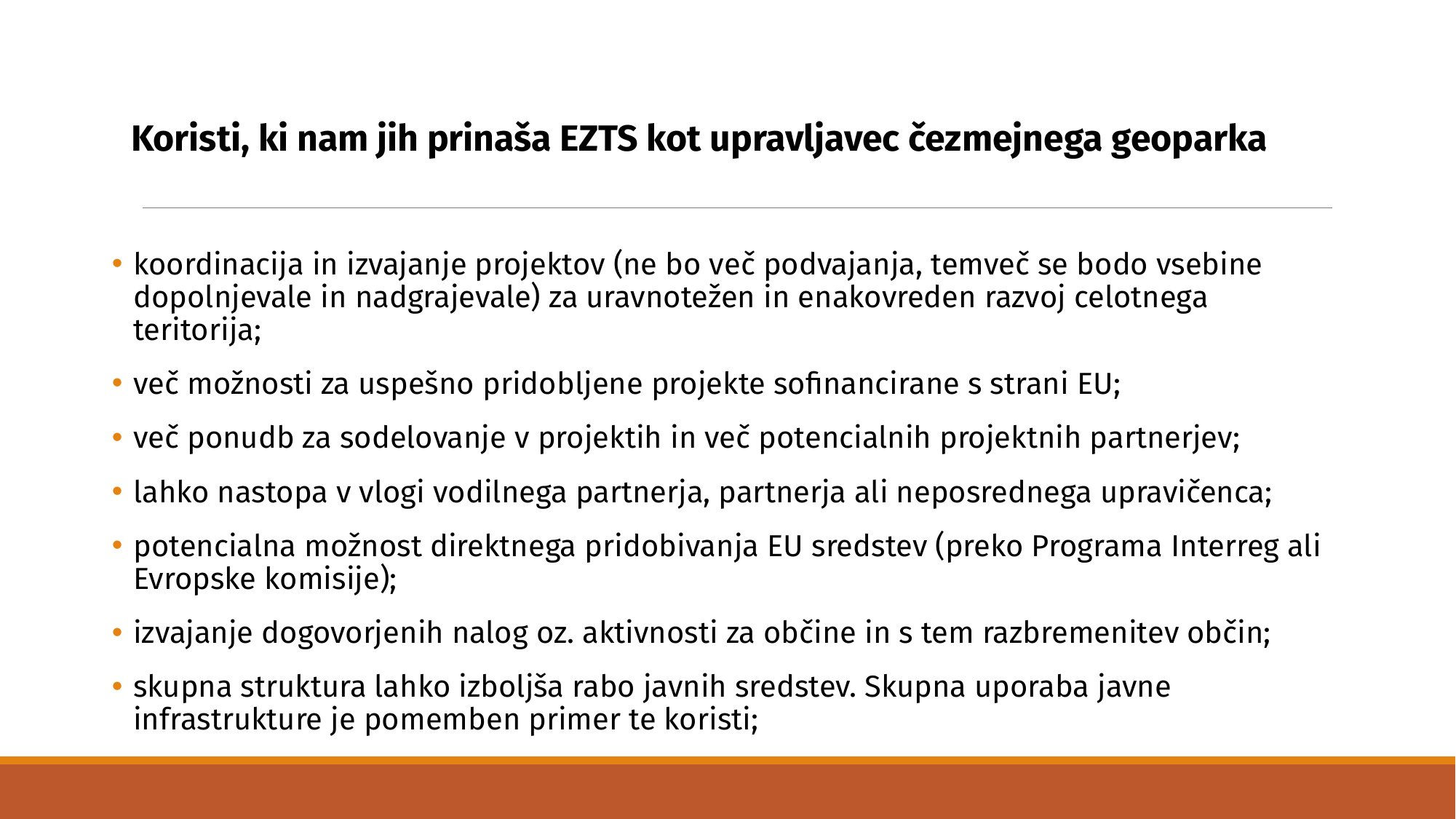

Koristi, ki nam jih prinaša EZTS kot upravljavec čezmejnega geoparka

koordinacija in izvajanje projektov (ne bo več podvajanja, temveč se bodo vsebine dopolnjevale in nadgrajevale) za uravnotežen in enakovreden razvoj celotnega teritorija;
več možnosti za uspešno pridobljene projekte sofinancirane s strani EU;
več ponudb za sodelovanje v projektih in več potencialnih projektnih partnerjev;
lahko nastopa v vlogi vodilnega partnerja, partnerja ali neposrednega upravičenca;
potencialna možnost direktnega pridobivanja EU sredstev (preko Programa Interreg ali Evropske komisije);
izvajanje dogovorjenih nalog oz. aktivnosti za občine in s tem razbremenitev občin;
skupna struktura lahko izboljša rabo javnih sredstev. Skupna uporaba javne infrastrukture je pomemben primer te koristi;